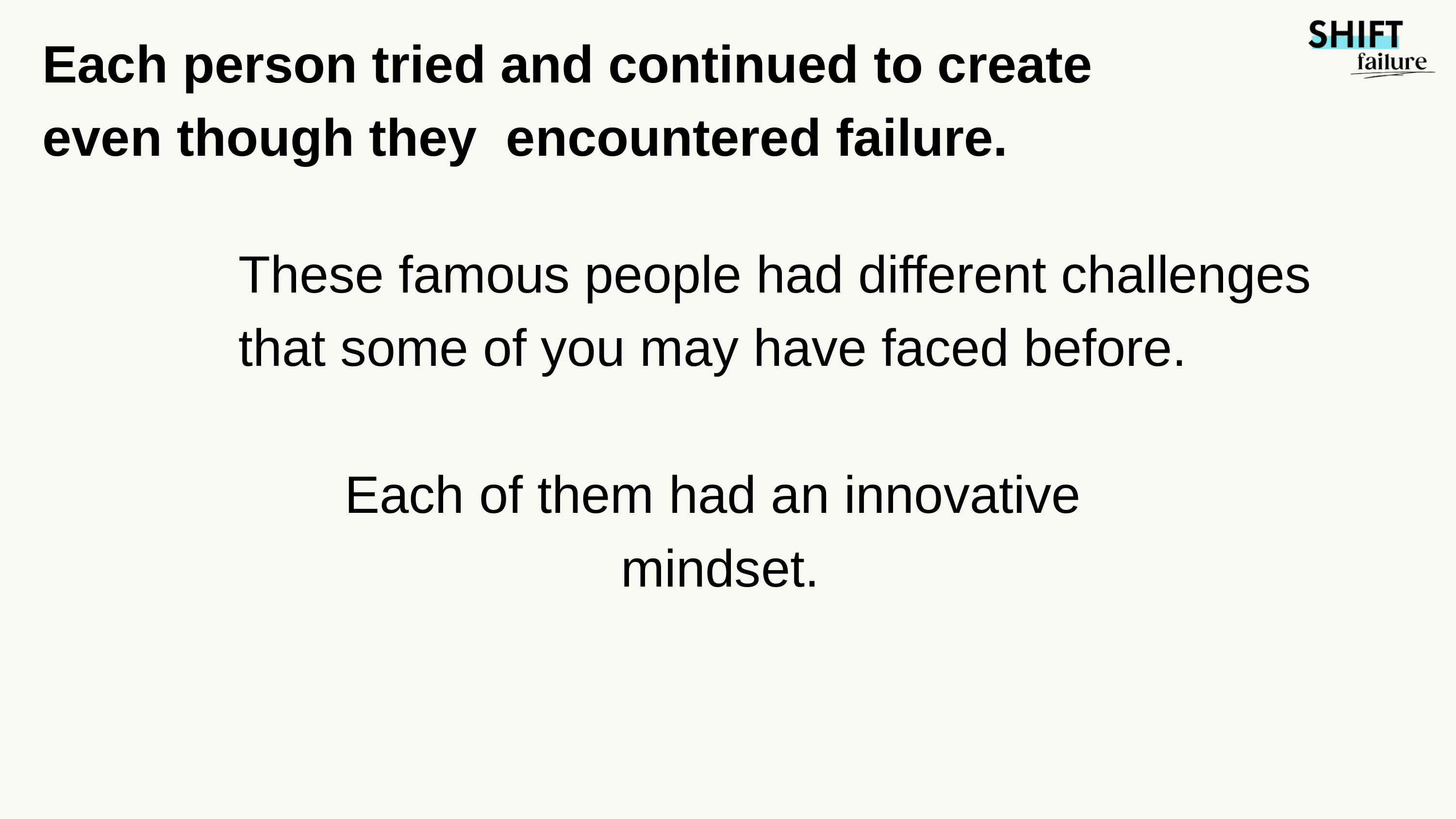

Each person tried and continued to create even though they  encountered failure.
These famous people had different challenges that some of you may have faced before.

Each of them had an innovative
mindset.